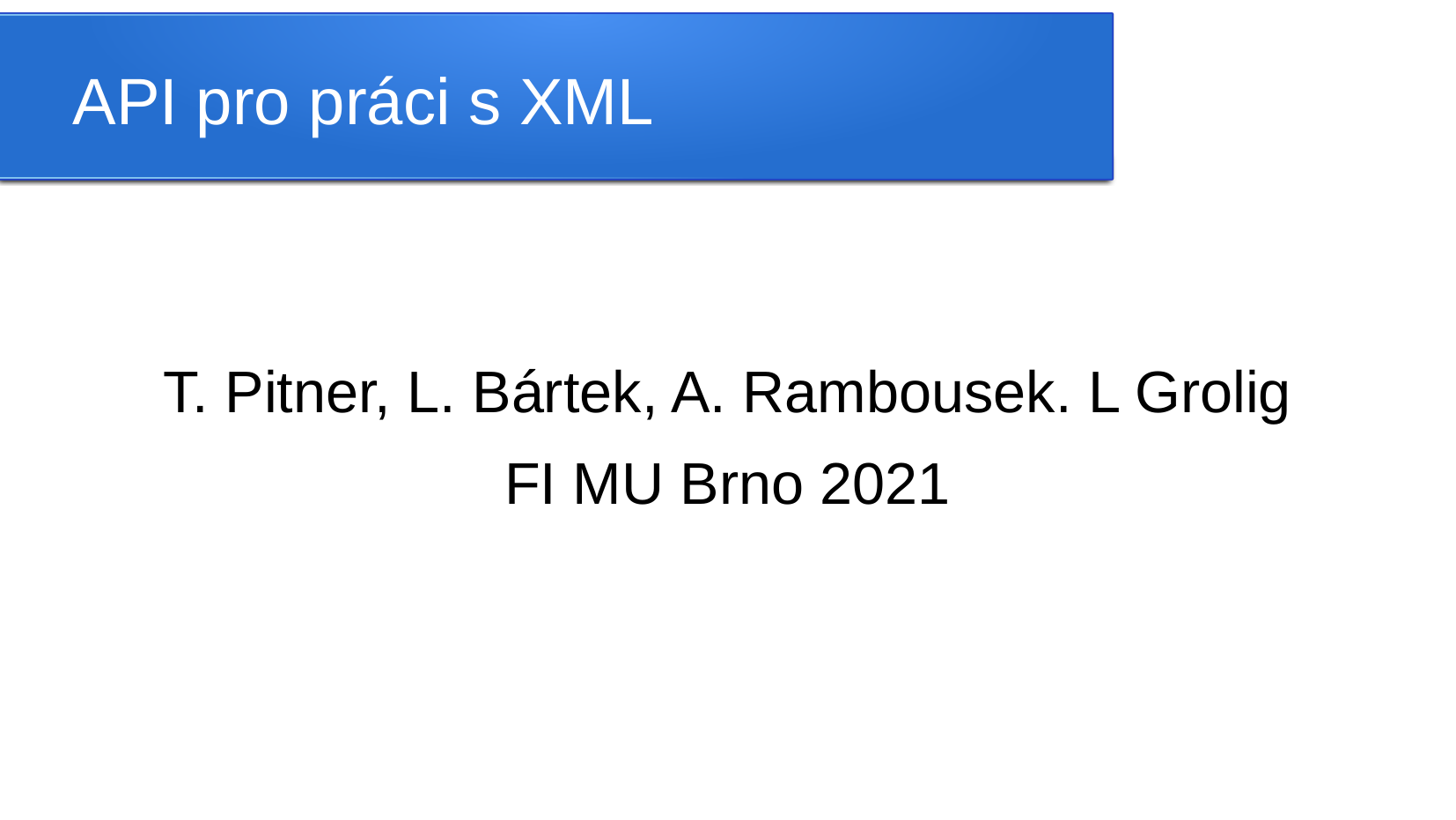

API pro práci s XML
T. Pitner, L. Bártek, A. Rambousek. L Grolig
FI MU Brno 2021